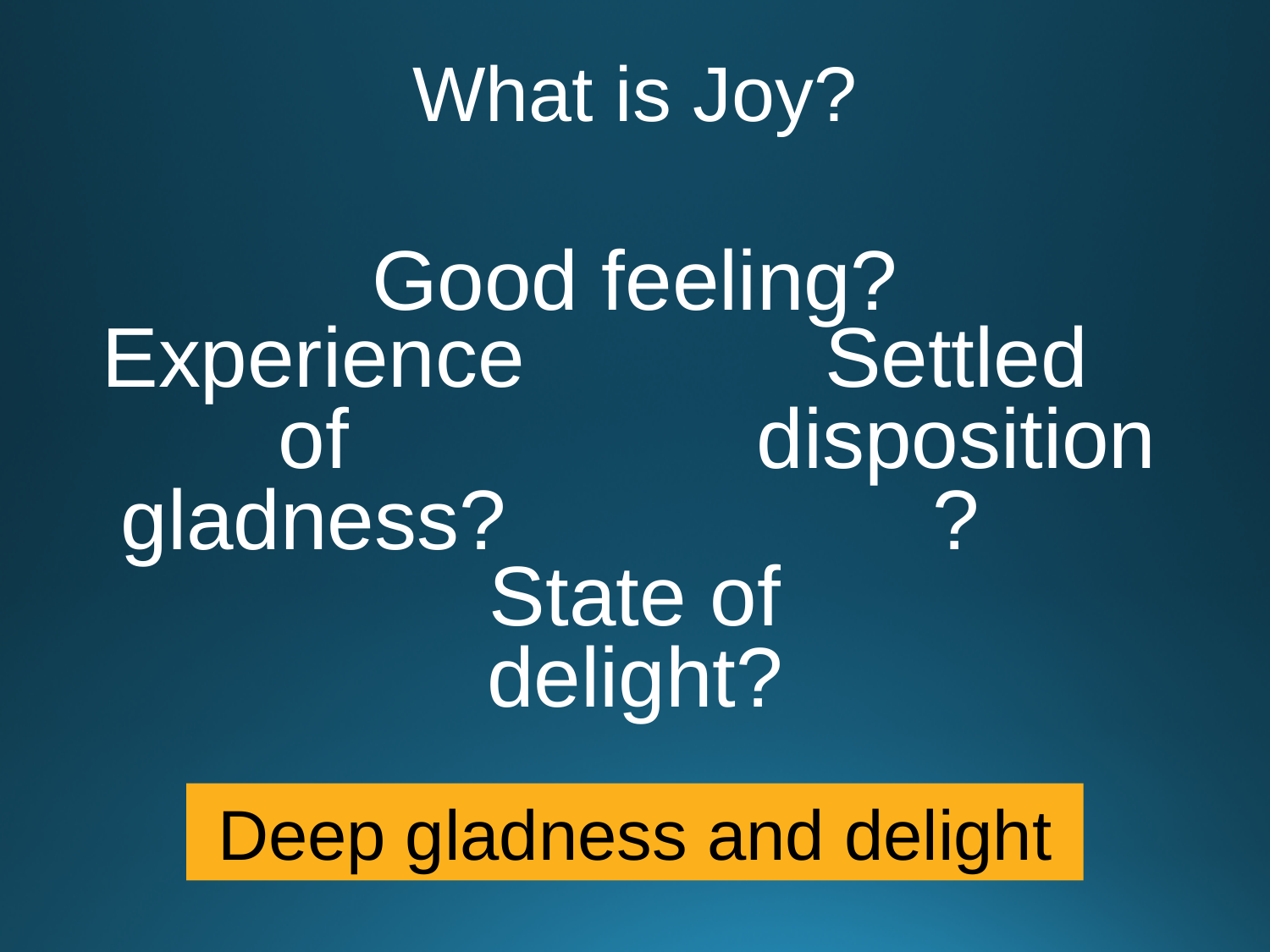

# What is Joy?
Good feeling?
Settled disposition?
Experience of gladness?
State of delight?
Deep gladness and delight